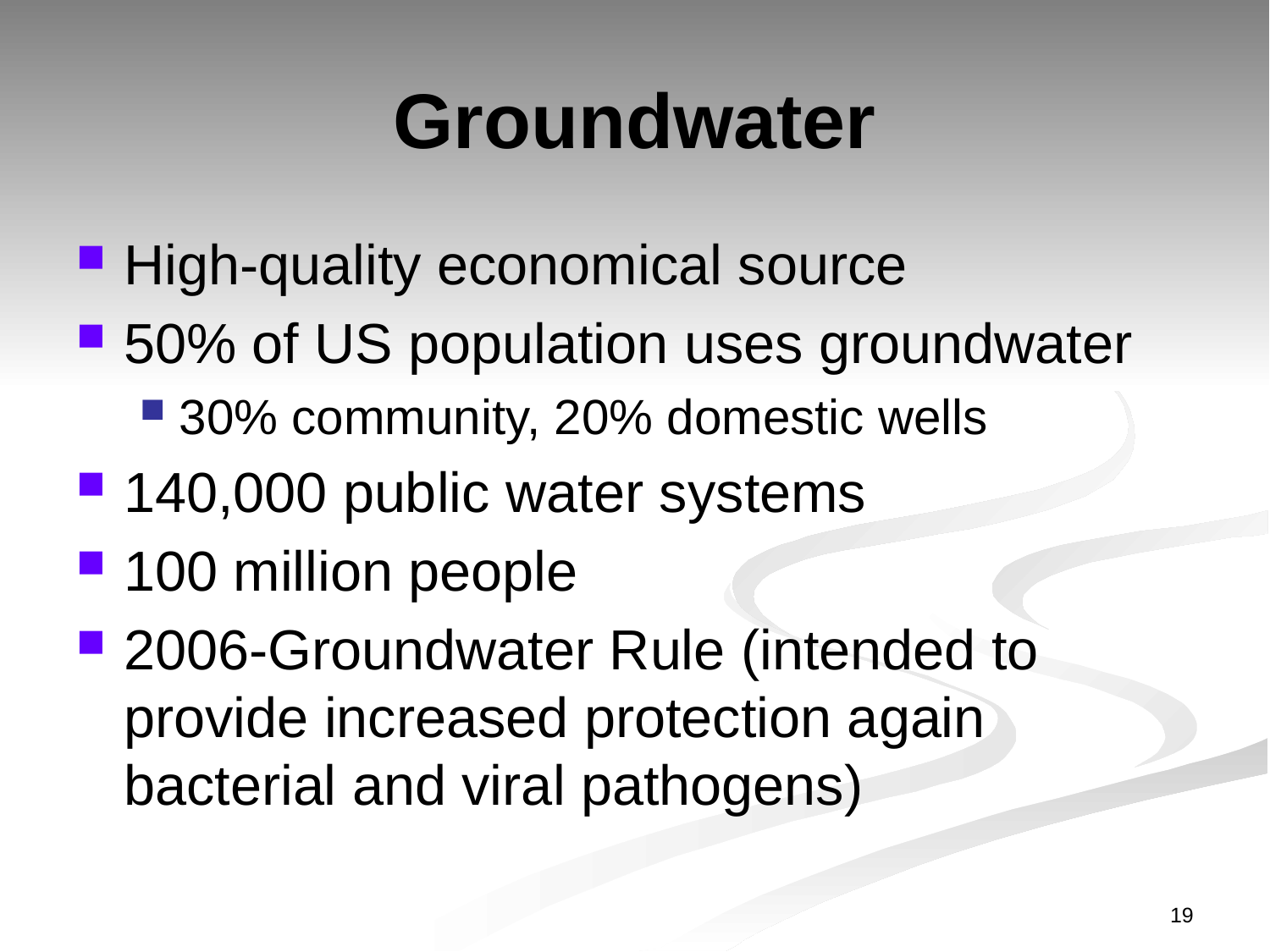

# Groundwater
High-quality economical source
50% of US population uses groundwater
30% community, 20% domestic wells
140,000 public water systems
100 million people
2006-Groundwater Rule (intended to provide increased protection again bacterial and viral pathogens)

19